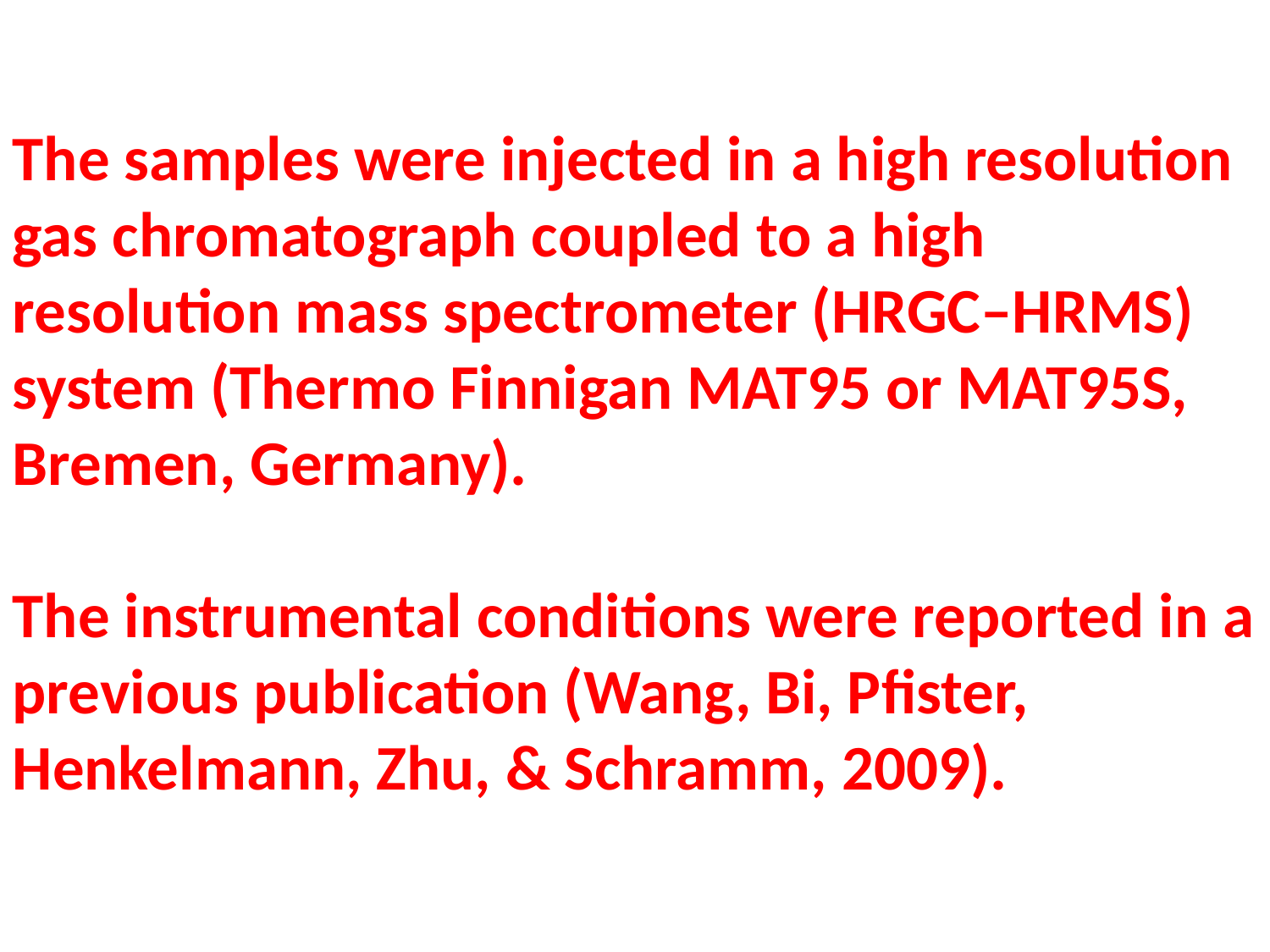

The samples were injected in a high resolution gas chromatograph coupled to a high resolution mass spectrometer (HRGC–HRMS) system (Thermo Finnigan MAT95 or MAT95S, Bremen, Germany).

The instrumental conditions were reported in a previous publication (Wang, Bi, Pfister, Henkelmann, Zhu, & Schramm, 2009).